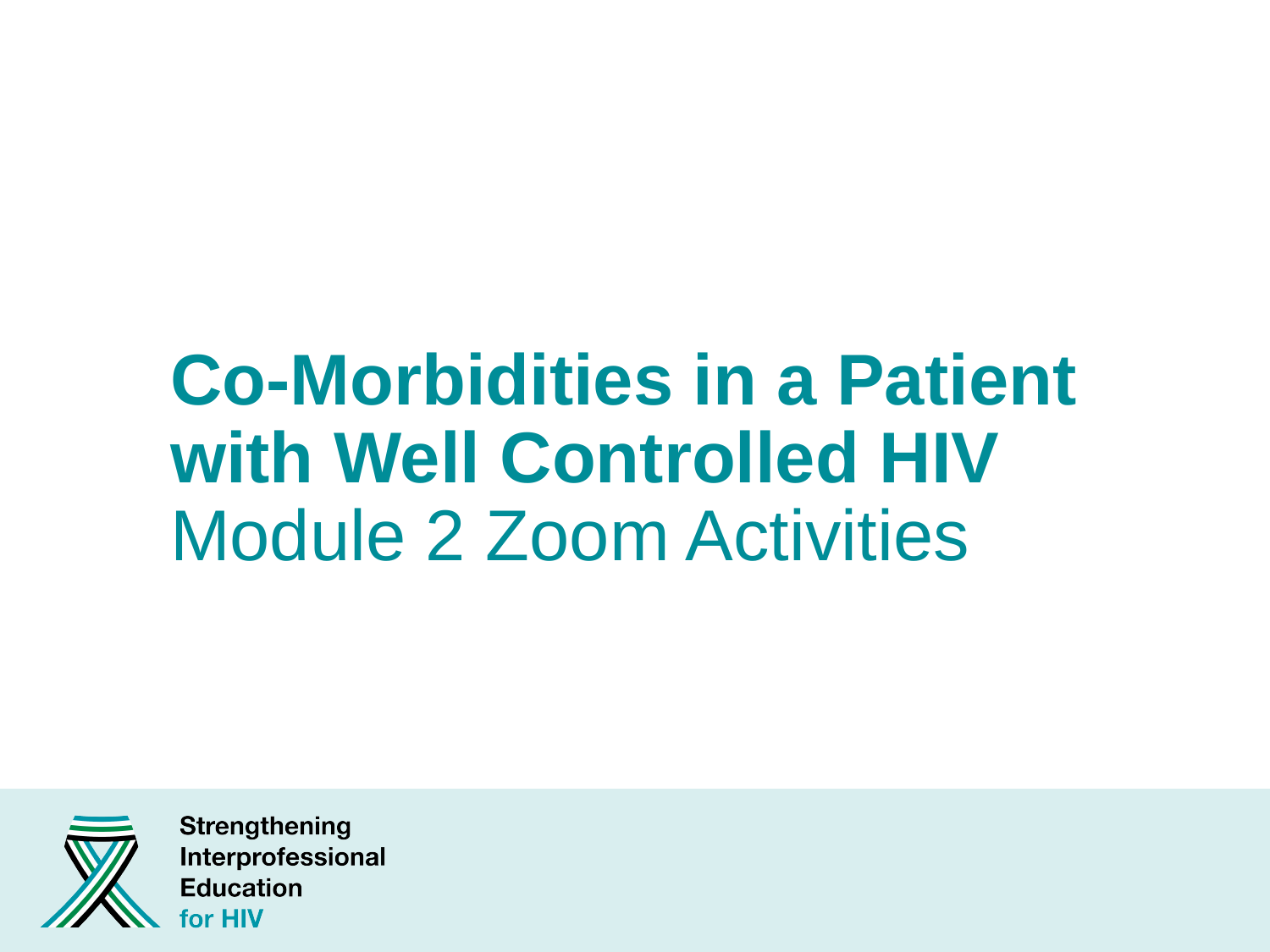

# Co-Morbidities in a Patient with Well Controlled HIV Module 2 Zoom Activities